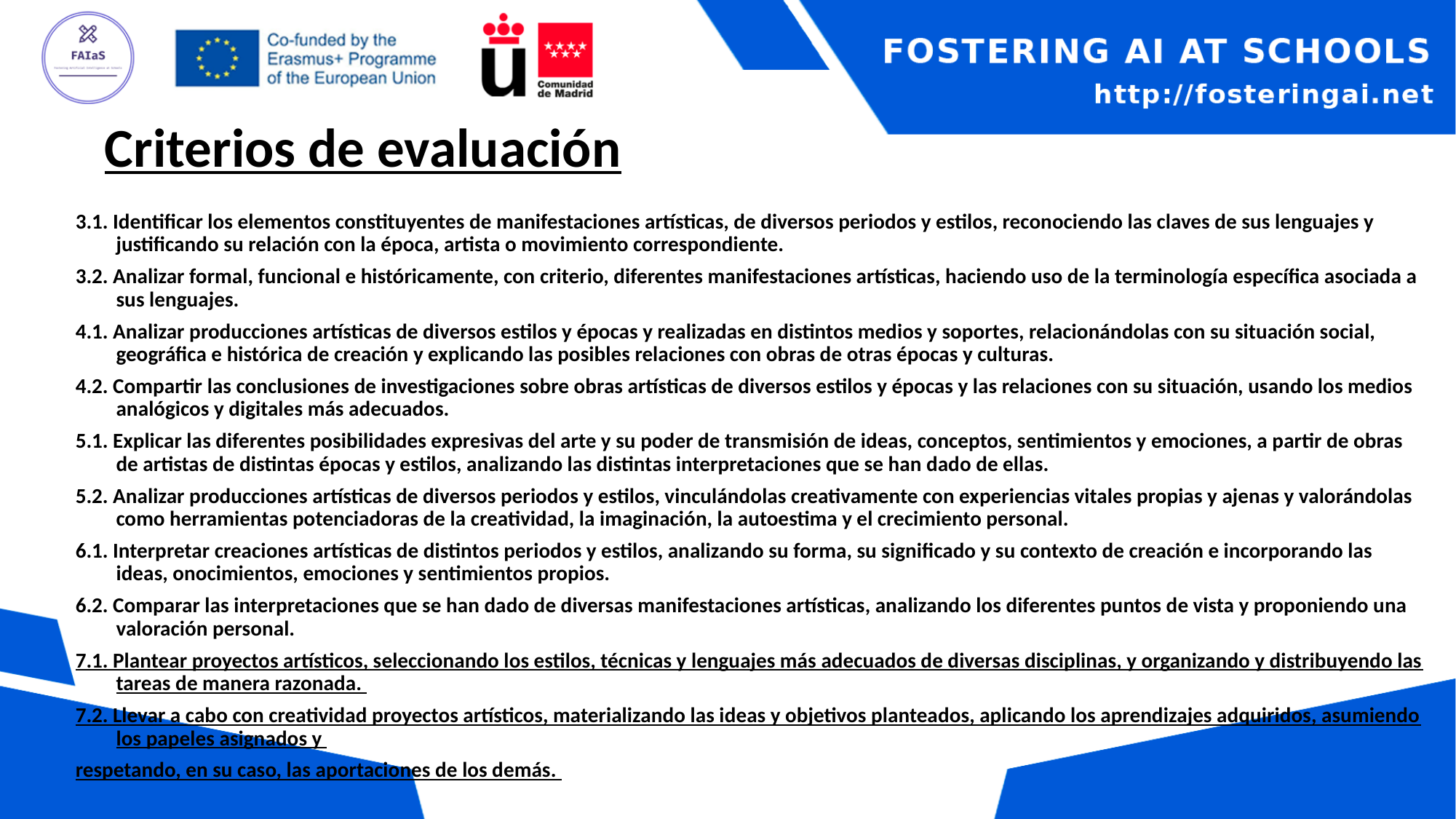

Criterios de evaluación
3.1. Identificar los elementos constituyentes de manifestaciones artísticas, de diversos periodos y estilos, reconociendo las claves de sus lenguajes y justificando su relación con la época, artista o movimiento correspondiente.
3.2. Analizar formal, funcional e históricamente, con criterio, diferentes manifestaciones artísticas, haciendo uso de la terminología específica asociada a sus lenguajes.
4.1. Analizar producciones artísticas de diversos estilos y épocas y realizadas en distintos medios y soportes, relacionándolas con su situación social, geográfica e histórica de creación y explicando las posibles relaciones con obras de otras épocas y culturas.
4.2. Compartir las conclusiones de investigaciones sobre obras artísticas de diversos estilos y épocas y las relaciones con su situación, usando los medios analógicos y digitales más adecuados.
5.1. Explicar las diferentes posibilidades expresivas del arte y su poder de transmisión de ideas, conceptos, sentimientos y emociones, a partir de obras de artistas de distintas épocas y estilos, analizando las distintas interpretaciones que se han dado de ellas.
5.2. Analizar producciones artísticas de diversos periodos y estilos, vinculándolas creativamente con experiencias vitales propias y ajenas y valorándolas como herramientas potenciadoras de la creatividad, la imaginación, la autoestima y el crecimiento personal.
6.1. Interpretar creaciones artísticas de distintos periodos y estilos, analizando su forma, su significado y su contexto de creación e incorporando las ideas, onocimientos, emociones y sentimientos propios.
6.2. Comparar las interpretaciones que se han dado de diversas manifestaciones artísticas, analizando los diferentes puntos de vista y proponiendo una valoración personal.
7.1. Plantear proyectos artísticos, seleccionando los estilos, técnicas y lenguajes más adecuados de diversas disciplinas, y organizando y distribuyendo las tareas de manera razonada.
7.2. Llevar a cabo con creatividad proyectos artísticos, materializando las ideas y objetivos planteados, aplicando los aprendizajes adquiridos, asumiendo los papeles asignados y
respetando, en su caso, las aportaciones de los demás.